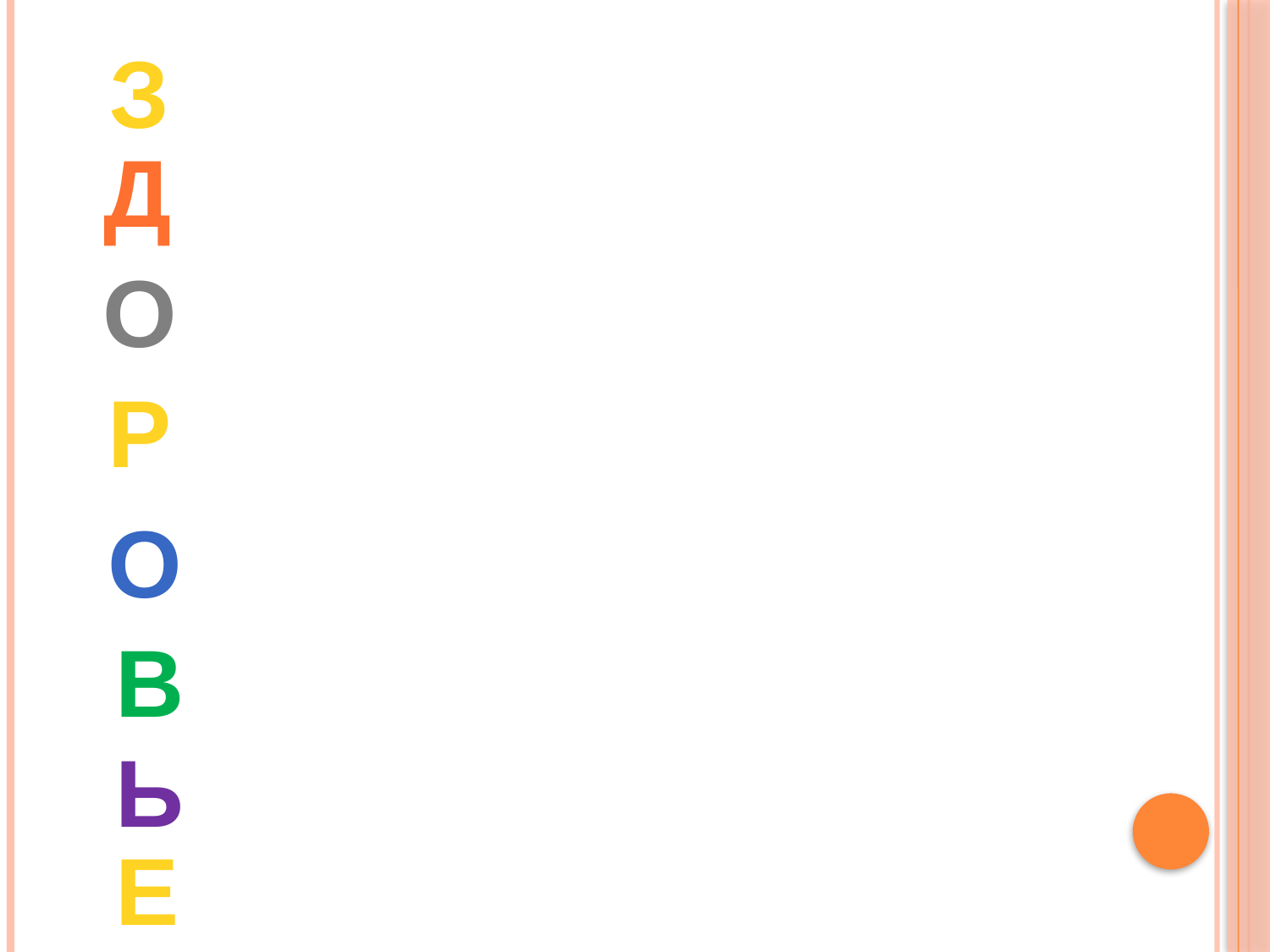

з
д
о
р
о
в
ь
е